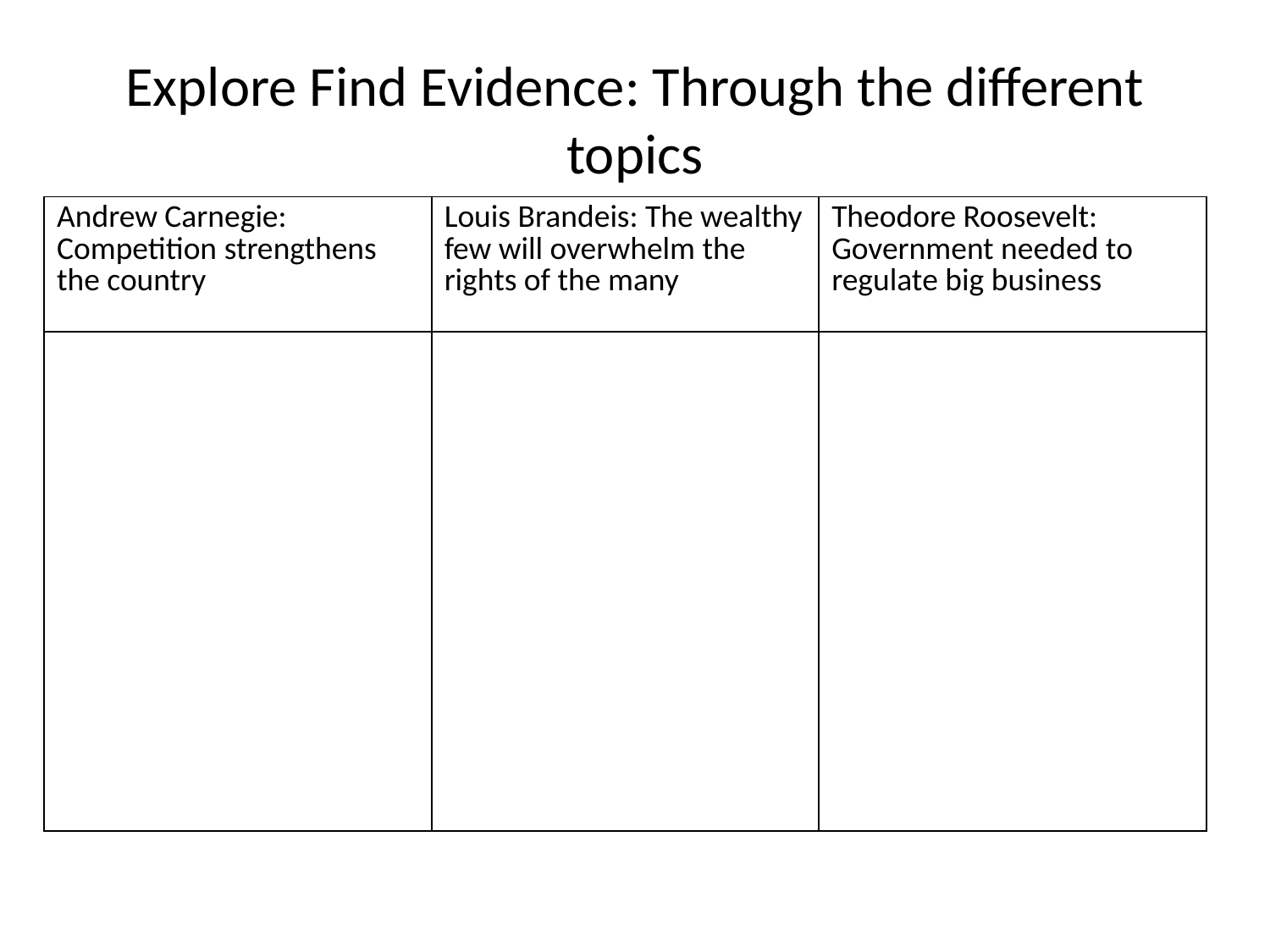

# Explore Find Evidence: Through the different topics
| Andrew Carnegie: Competition strengthens the country | Louis Brandeis: The wealthy few will overwhelm the rights of the many | Theodore Roosevelt: Government needed to regulate big business |
| --- | --- | --- |
|  |  |  |